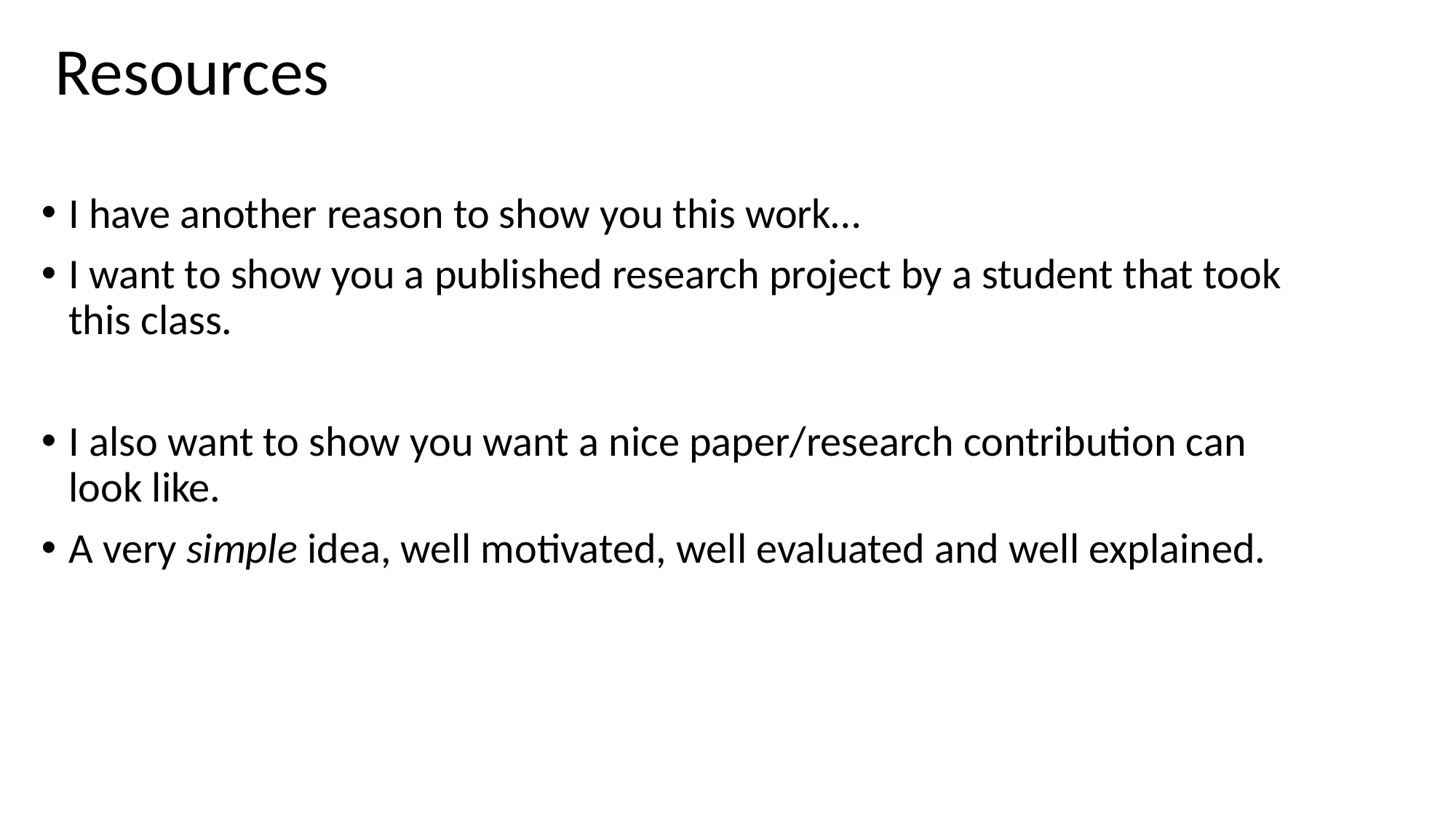

# Resources
I have another reason to show you this work…
I want to show you a published research project by a student that took this class.

I also want to show you want a nice paper/research contribution can look like.
A very simple idea, well motivated, well evaluated and well explained.